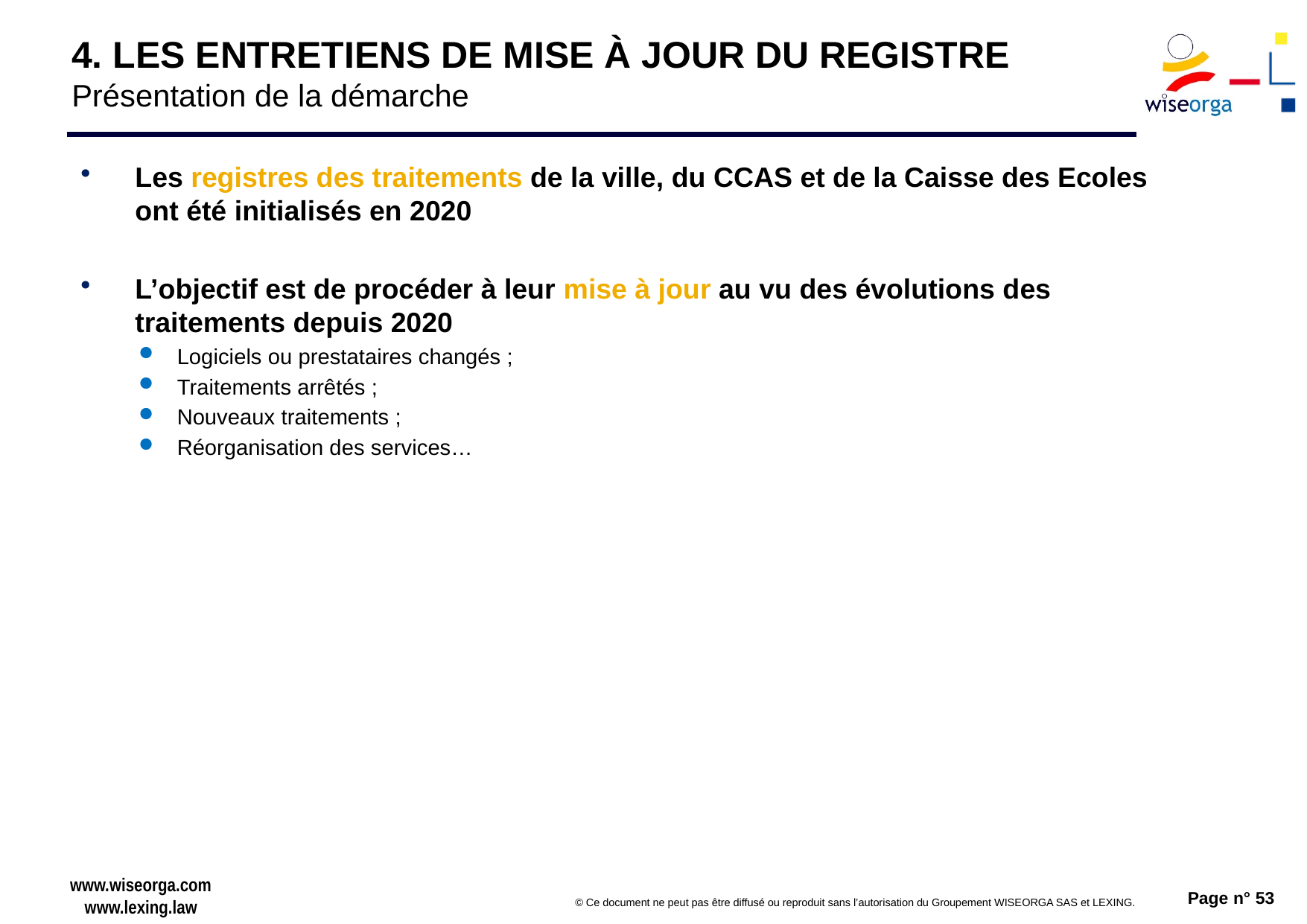

# 4. LES ENTRETIENS DE MISE À JOUR DU REGISTRE Présentation de la démarche
Les registres des traitements de la ville, du CCAS et de la Caisse des Ecoles ont été initialisés en 2020

L’objectif est de procéder à leur mise à jour au vu des évolutions des traitements depuis 2020
Logiciels ou prestataires changés ;
Traitements arrêtés ;
Nouveaux traitements ;
Réorganisation des services…